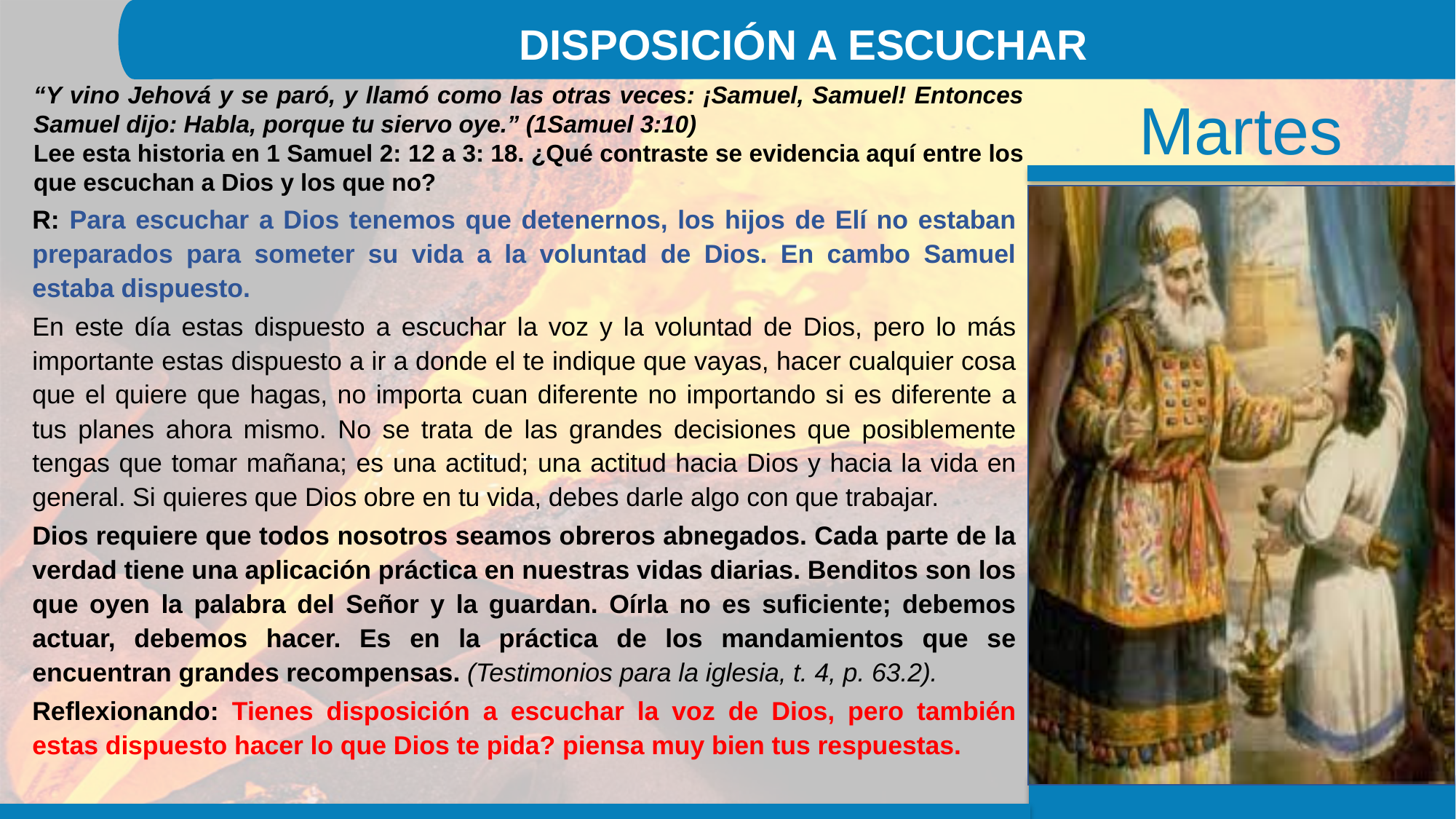

DISPOSICIÓN A ESCUCHAR
“Y vino Jehová y se paró, y llamó como las otras veces: ¡Samuel, Samuel! Entonces Samuel dijo: Habla, porque tu siervo oye.” (1Samuel 3:10)
Lee esta historia en 1 Samuel 2: 12 a 3: 18. ¿Qué contraste se evidencia aquí entre los que escuchan a Dios y los que no?

R: Para escuchar a Dios tenemos que detenernos, los hijos de Elí no estaban preparados para someter su vida a la voluntad de Dios. En cambo Samuel estaba dispuesto.
En este día estas dispuesto a escuchar la voz y la voluntad de Dios, pero lo más importante estas dispuesto a ir a donde el te indique que vayas, hacer cualquier cosa que el quiere que hagas, no importa cuan diferente no importando si es diferente a tus planes ahora mismo. No se trata de las grandes decisiones que posiblemente tengas que tomar mañana; es una actitud; una actitud hacia Dios y hacia la vida en general. Si quieres que Dios obre en tu vida, debes darle algo con que trabajar.
Dios requiere que todos nosotros seamos obreros abnegados. Cada parte de la verdad tiene una aplicación práctica en nuestras vidas diarias. Benditos son los que oyen la palabra del Señor y la guardan. Oírla no es suficiente; debemos actuar, debemos hacer. Es en la práctica de los mandamientos que se encuentran grandes recompensas. (Testimonios para la iglesia, t. 4, p. 63.2).
Reflexionando: Tienes disposición a escuchar la voz de Dios, pero también estas dispuesto hacer lo que Dios te pida? piensa muy bien tus respuestas.